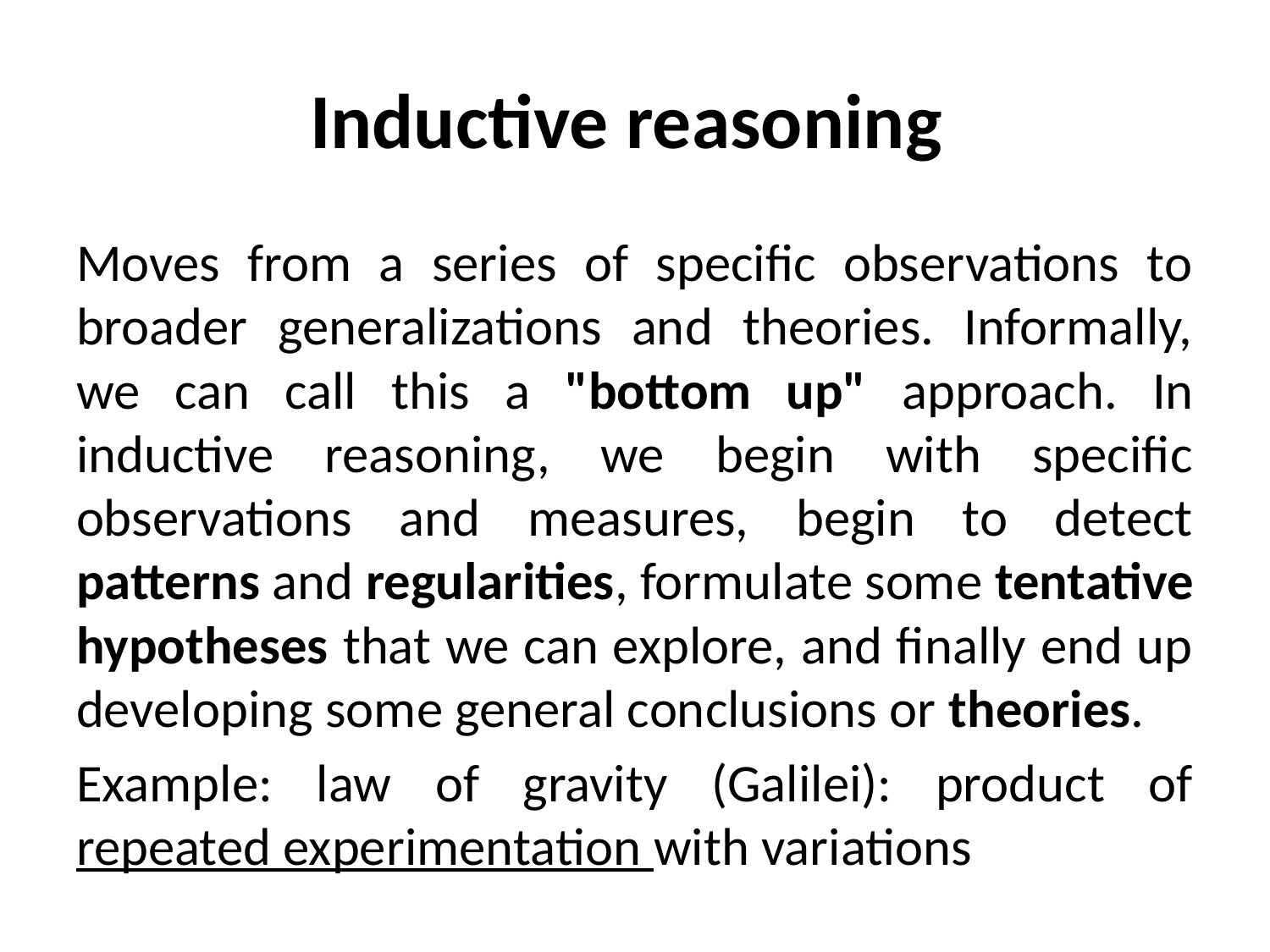

# Inductive reasoning
Moves from a series of specific observations to broader generalizations and theories. Informally, we can call this a "bottom up" approach. In inductive reasoning, we begin with specific observations and measures, begin to detect patterns and regularities, formulate some tentative hypotheses that we can explore, and finally end up developing some general conclusions or theories.
Example: law of gravity (Galilei): product of repeated experimentation with variations